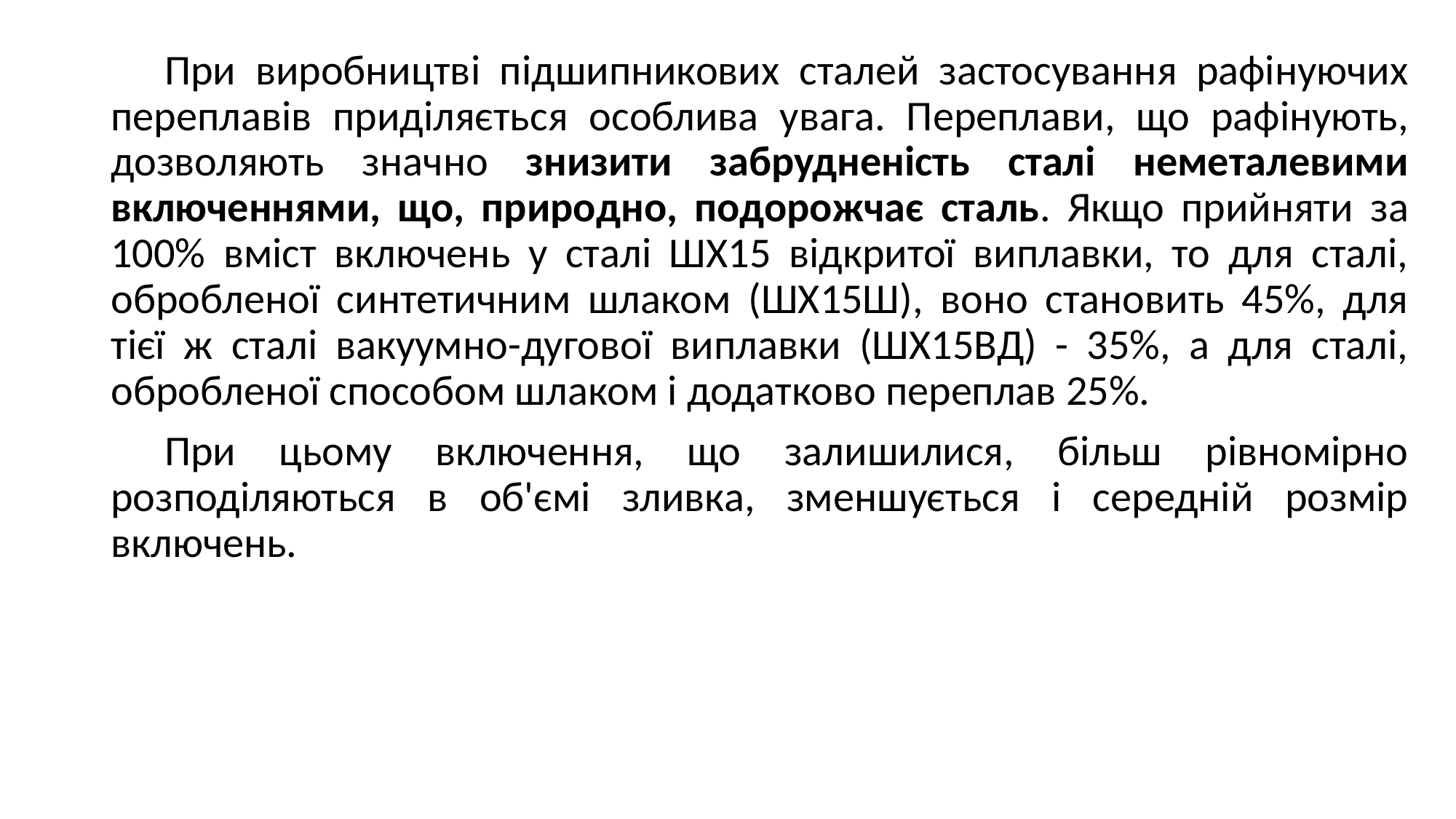

При виробництві підшипникових сталей застосування рафінуючих переплавів приділяється особлива увага. Переплави, що рафінують, дозволяють значно знизити забрудненість сталі неметалевими включеннями, що, природно, подорожчає сталь. Якщо прийняти за 100% вміст включень у сталі ШХ15 відкритої виплавки, то для сталі, обробленої синтетичним шлаком (ШХ15Ш), воно становить 45%, для тієї ж сталі вакуумно-дугової виплавки (ШХ15ВД) - 35%, а для сталі, обробленої способом шлаком і додатково переплав 25%.
При цьому включення, що залишилися, більш рівномірно розподіляються в об'ємі зливка, зменшується і середній розмір включень.